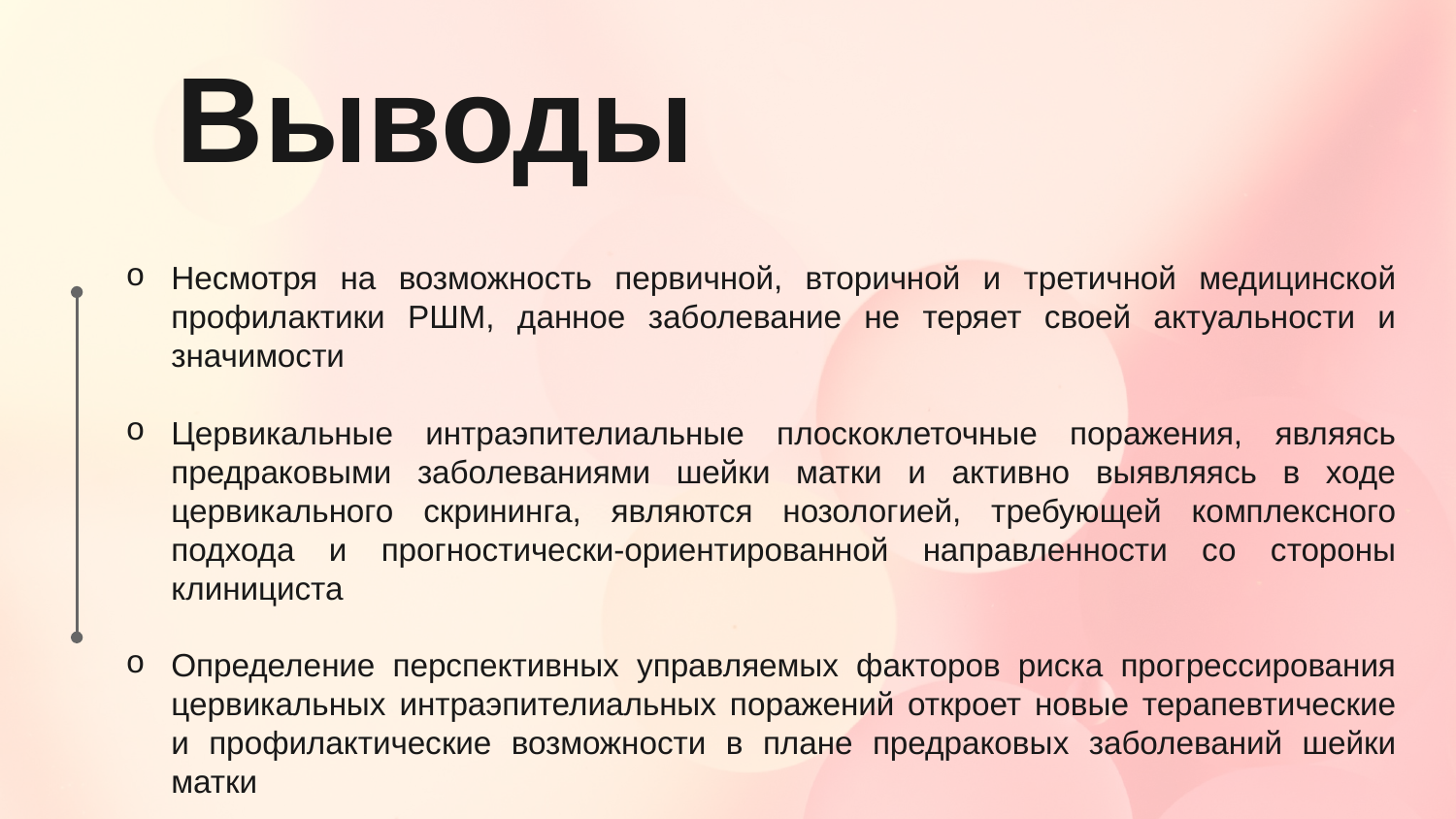

# Выводы
Несмотря на возможность первичной, вторичной и третичной медицинской профилактики РШМ, данное заболевание не теряет своей актуальности и значимости

Цервикальные интраэпителиальные плоскоклеточные поражения, являясь предраковыми заболеваниями шейки матки и активно выявляясь в ходе цервикального скрининга, являются нозологией, требующей комплексного подхода и прогностически-ориентированной направленности со стороны клинициста

Определение перспективных управляемых факторов риска прогрессирования цервикальных интраэпителиальных поражений откроет новые терапевтические и профилактические возможности в плане предраковых заболеваний шейки матки